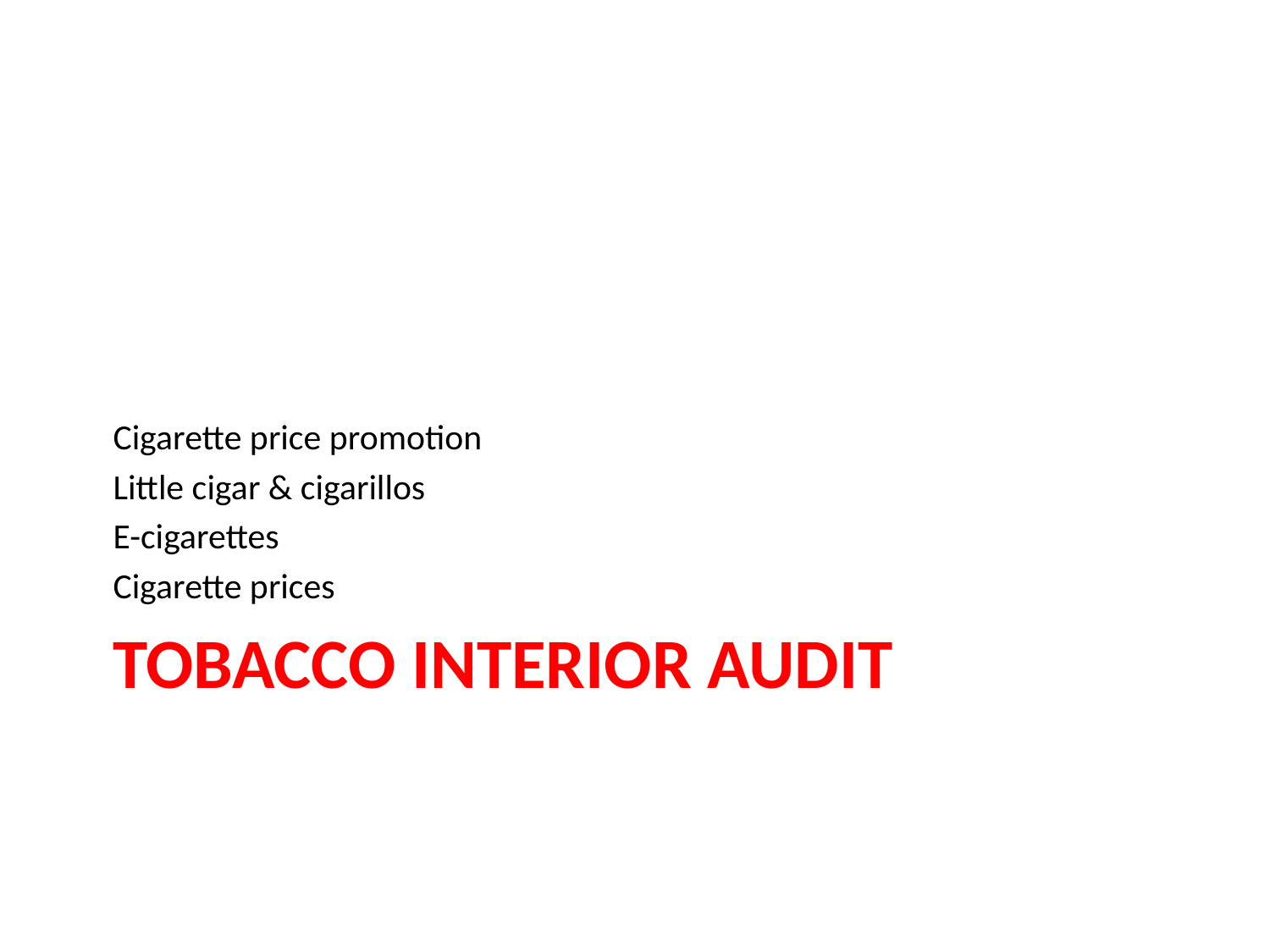

Cigarette price promotion
Little cigar & cigarillos
E-cigarettes
Cigarette prices
# Tobacco interior audit